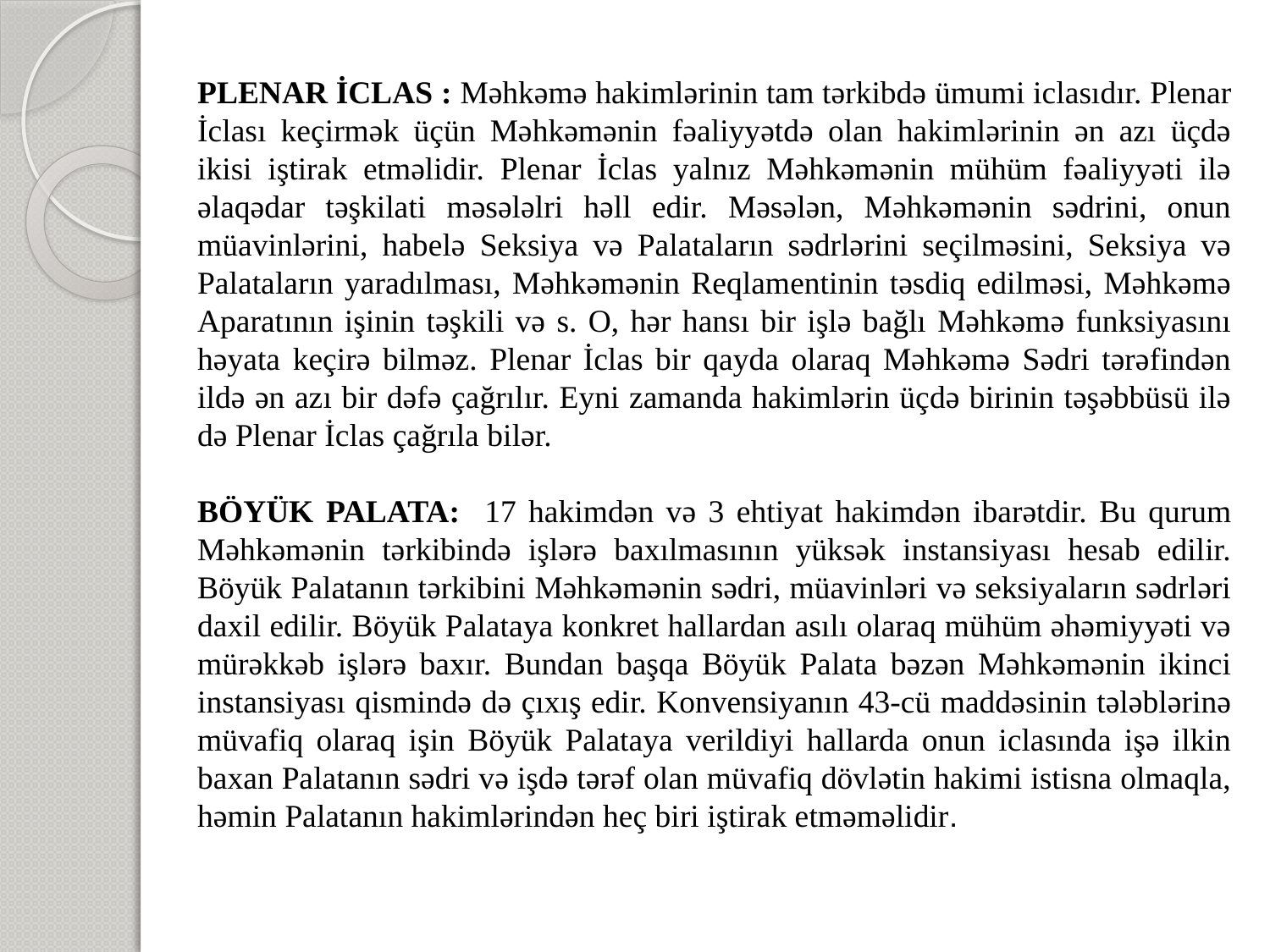

PLENAR İCLAS : Məhkəmə hakimlərinin tam tərkibdə ümumi iclasıdır. Plenar İclası keçirmək üçün Məhkəmənin fəaliyyətdə olan hakimlərinin ən azı üçdə ikisi iştirak etməlidir. Plenar İclas yalnız Məhkəmənin mühüm fəaliyyəti ilə əlaqədar təşkilati məsələlri həll edir. Məsələn, Məhkəmənin sədrini, onun müavinlərini, habelə Seksiya və Palataların sədrlərini seçilməsini, Seksiya və Palataların yaradılması, Məhkəmənin Reqlamentinin təsdiq edilməsi, Məhkəmə Aparatının işinin təşkili və s. O, hər hansı bir işlə bağlı Məhkəmə funksiyasını həyata keçirə bilməz. Plenar İclas bir qayda olaraq Məhkəmə Sədri tərəfindən ildə ən azı bir dəfə çağrılır. Eyni zamanda hakimlərin üçdə birinin təşəbbüsü ilə də Plenar İclas çağrıla bilər.

BÖYÜK PALATA:  17 hakimdən və 3 ehtiyat hakimdən ibarətdir. Bu qurum Məhkəmənin tərkibində işlərə baxılmasının yüksək instansiyası hesab edilir. Böyük Palatanın tərkibini Məhkəmənin sədri, müavinləri və seksiyaların sədrləri daxil edilir. Böyük Palataya konkret hallardan asılı olaraq mühüm əhəmiyyəti və mürəkkəb işlərə baxır. Bundan başqa Böyük Palata bəzən Məhkəmənin ikinci instansiyası qismində də çıxış edir. Konvensiyanın 43-cü maddəsinin tələblərinə müvafiq olaraq işin Böyük Palataya verildiyi hallarda onun iclasında işə ilkin baxan Palatanın sədri və işdə tərəf olan müvafiq dövlətin hakimi istisna olmaqla, həmin Palatanın hakimlərindən heç biri iştirak etməməlidir.